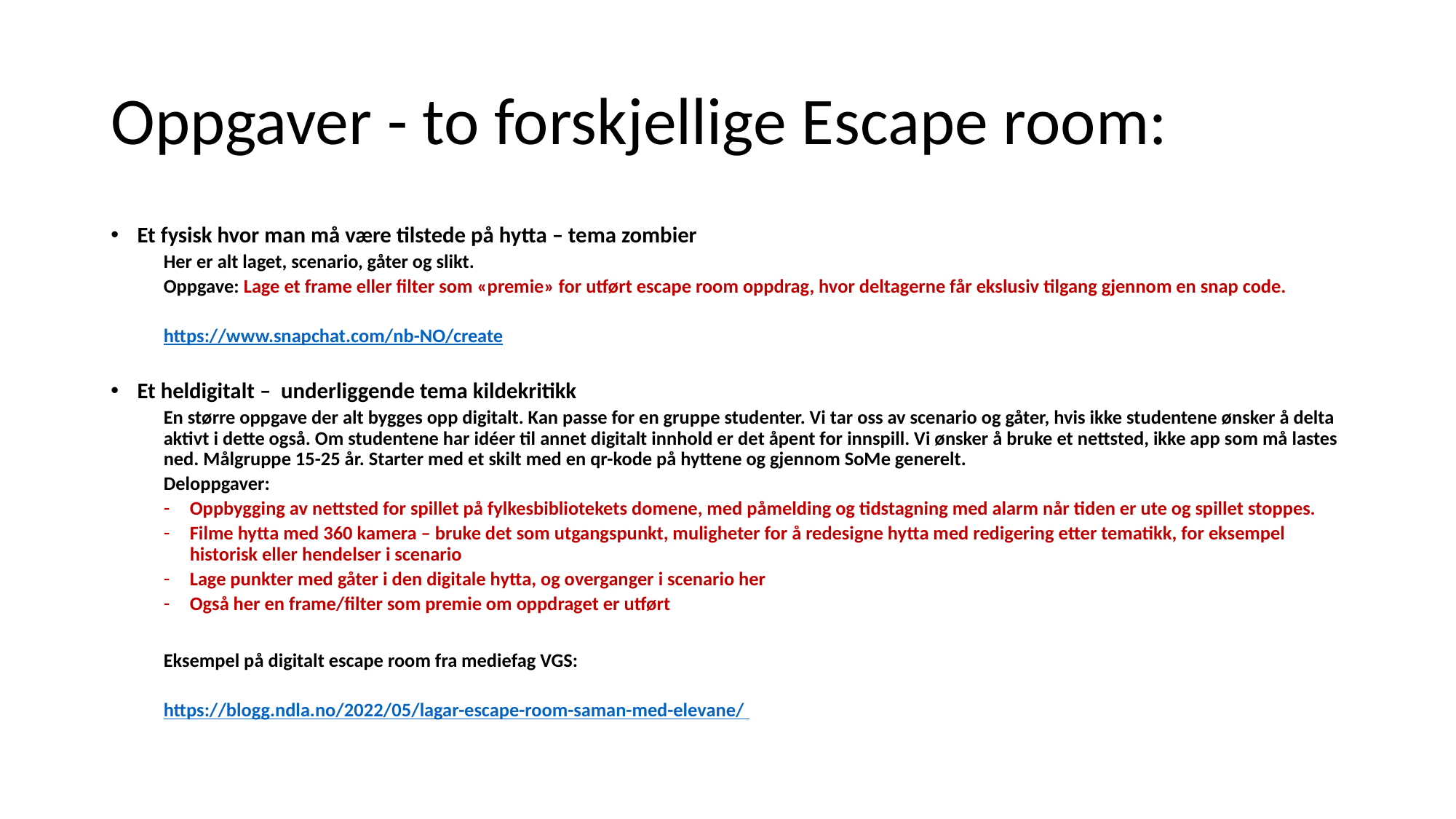

# Oppgaver - to forskjellige Escape room:
Et fysisk hvor man må være tilstede på hytta – tema zombier
Her er alt laget, scenario, gåter og slikt.
Oppgave: Lage et frame eller filter som «premie» for utført escape room oppdrag, hvor deltagerne får ekslusiv tilgang gjennom en snap code.

https://www.snapchat.com/nb-NO/create

Et heldigitalt –  underliggende tema kildekritikk
En større oppgave der alt bygges opp digitalt. Kan passe for en gruppe studenter. Vi tar oss av scenario og gåter, hvis ikke studentene ønsker å delta aktivt i dette også. Om studentene har idéer til annet digitalt innhold er det åpent for innspill. Vi ønsker å bruke et nettsted, ikke app som må lastes ned. Målgruppe 15-25 år. Starter med et skilt med en qr-kode på hyttene og gjennom SoMe generelt.
Deloppgaver:
Oppbygging av nettsted for spillet på fylkesbibliotekets domene, med påmelding og tidstagning med alarm når tiden er ute og spillet stoppes.
Filme hytta med 360 kamera – bruke det som utgangspunkt, muligheter for å redesigne hytta med redigering etter tematikk, for eksempel historisk eller hendelser i scenario
Lage punkter med gåter i den digitale hytta, og overganger i scenario her
Også her en frame/filter som premie om oppdraget er utført

Eksempel på digitalt escape room fra mediefag VGS:

https://blogg.ndla.no/2022/05/lagar-escape-room-saman-med-elevane/